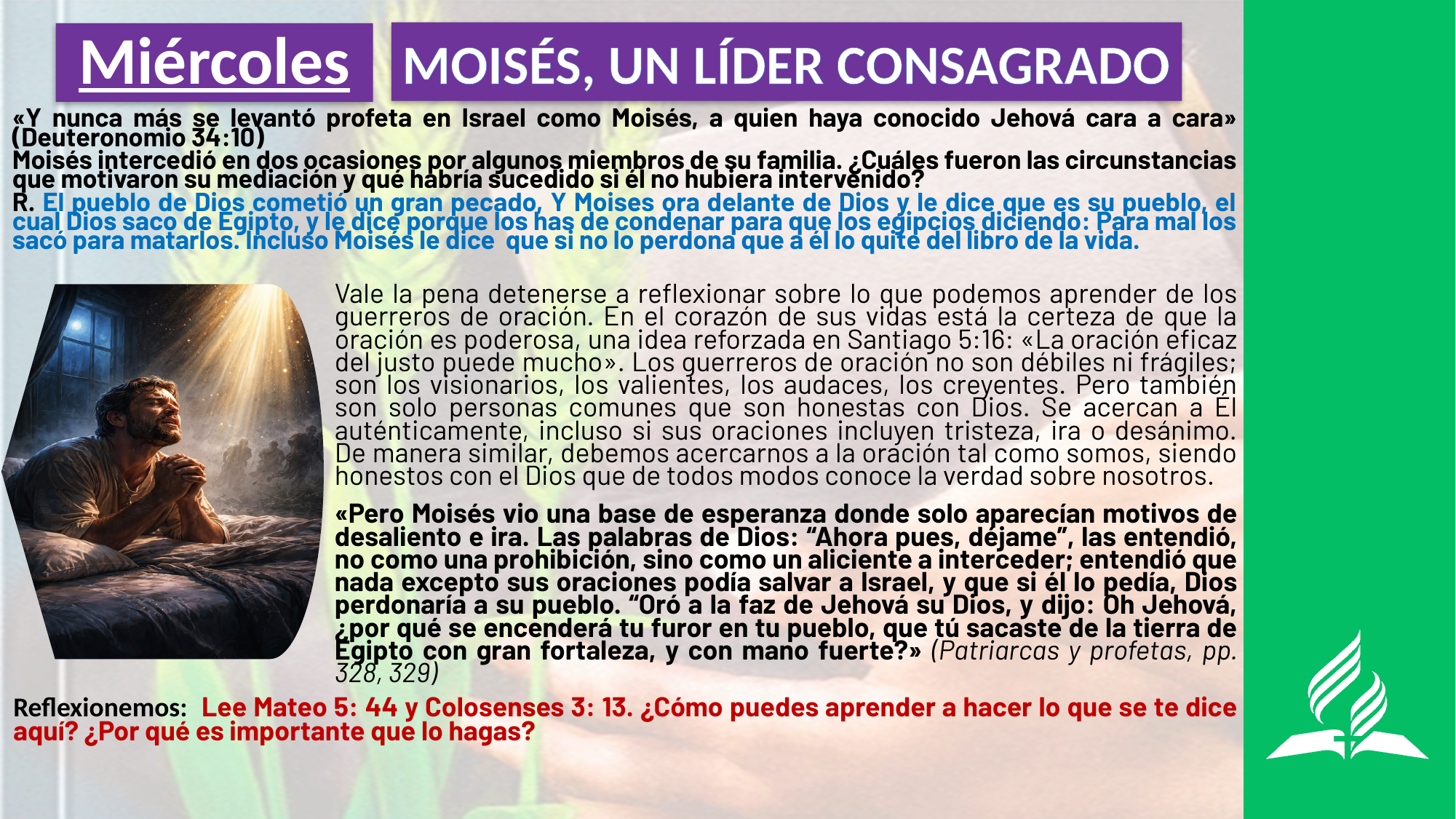

MOISÉS, UN LÍDER CONSAGRADO
# Miércoles
«Y nunca más se levantó profeta en Israel como Moisés, a quien haya conocido Jehová cara a cara» (Deuteronomio 34:10)
Moisés intercedió en dos ocasiones por algunos miembros de su familia. ¿Cuáles fueron las circunstancias que motivaron su mediación y qué habría sucedido si él no hubiera intervenido?
R. El pueblo de Dios cometió un gran pecado, Y Moises ora delante de Dios y le dice que es su pueblo, el cual Dios saco de Egipto, y le dice porque los has de condenar para que los egipcios diciendo: Para mal los sacó para matarlos. Incluso Moisés le dice  que si no lo perdona que a él lo quite del libro de la vida.

Vale la pena detenerse a reflexionar sobre lo que podemos aprender de los guerreros de oración. En el corazón de sus vidas está la certeza de que la oración es poderosa, una idea reforzada en Santiago 5:16: «La oración eficaz del justo puede mucho». Los guerreros de oración no son débiles ni frágiles; son los visionarios, los valientes, los audaces, los creyentes. Pero también son solo personas comunes que son honestas con Dios. Se acercan a Él auténticamente, incluso si sus oraciones incluyen tristeza, ira o desánimo. De manera similar, debemos acercarnos a la oración tal como somos, siendo honestos con el Dios que de todos modos conoce la verdad sobre nosotros.
«Pero Moisés vio una base de esperanza donde solo aparecían motivos de desaliento e ira. Las palabras de Dios: “Ahora pues, déjame”, las entendió, no como una prohibición, sino como un aliciente a interceder; entendió que nada excepto sus oraciones podía salvar a Israel, y que si él lo pedía, Dios perdonaría a su pueblo. “Oró a la faz de Jehová su Dios, y dijo: Oh Jehová, ¿por qué se encenderá tu furor en tu pueblo, que tú sacaste de la tierra de Egipto con gran fortaleza, y con mano fuerte?» (Patriarcas y profetas, pp. 328, 329)

Reflexionemos:  Lee Mateo 5: 44 y Colosenses 3: 13. ¿Cómo puedes aprender a hacer lo que se te dice aquí? ¿Por qué es importante que lo hagas?